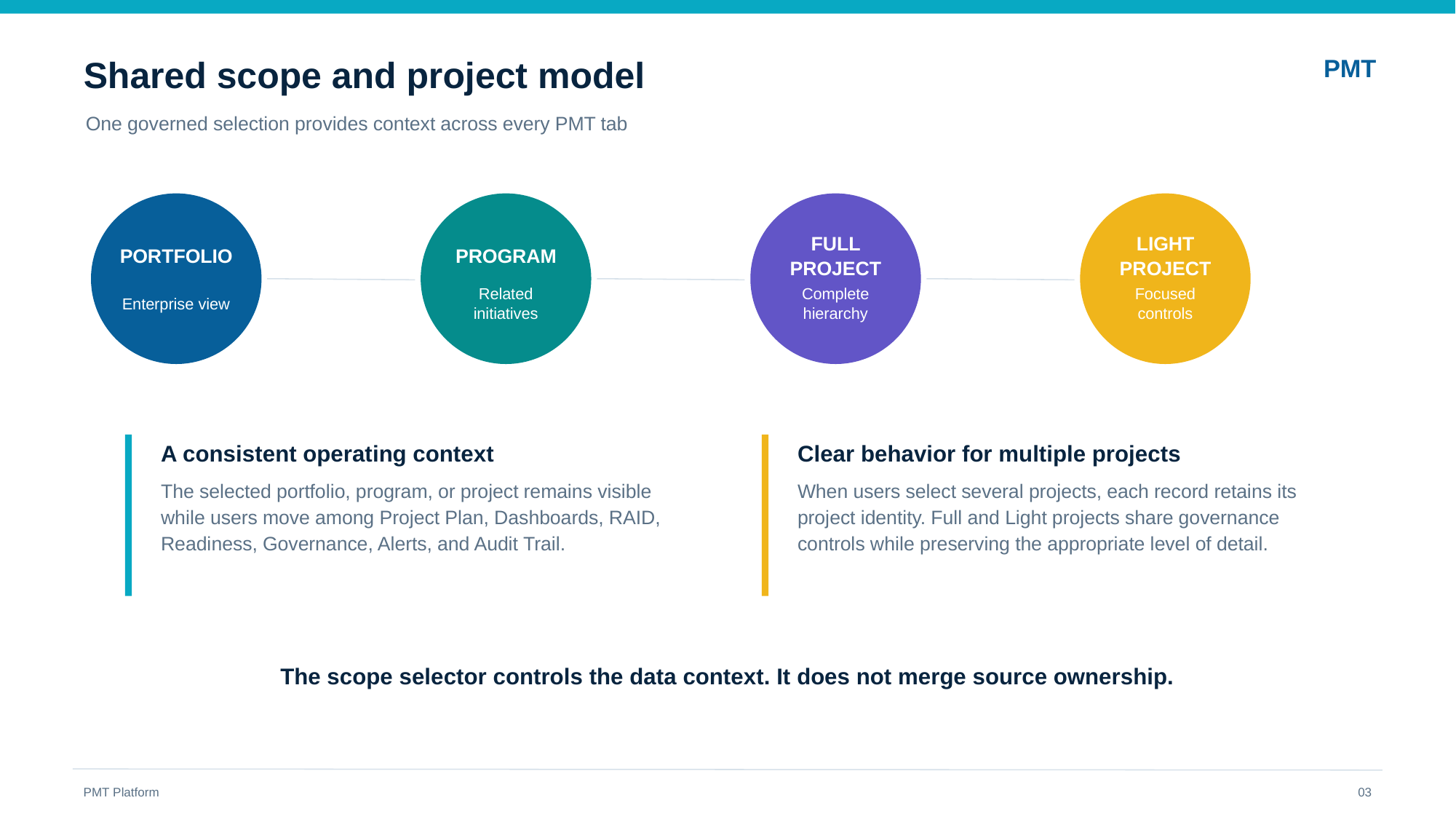

Shared scope and project model
PMT
One governed selection provides context across every PMT tab

PORTFOLIO
PROGRAM
FULL PROJECT
LIGHT PROJECT

Enterprise view
Related initiatives
Complete hierarchy
Focused controls
A consistent operating context
Clear behavior for multiple projects

The selected portfolio, program, or project remains visible while users move among Project Plan, Dashboards, RAID, Readiness, Governance, Alerts, and Audit Trail.
When users select several projects, each record retains its project identity. Full and Light projects share governance controls while preserving the appropriate level of detail.
The scope selector controls the data context. It does not merge source ownership.

PMT Platform
03